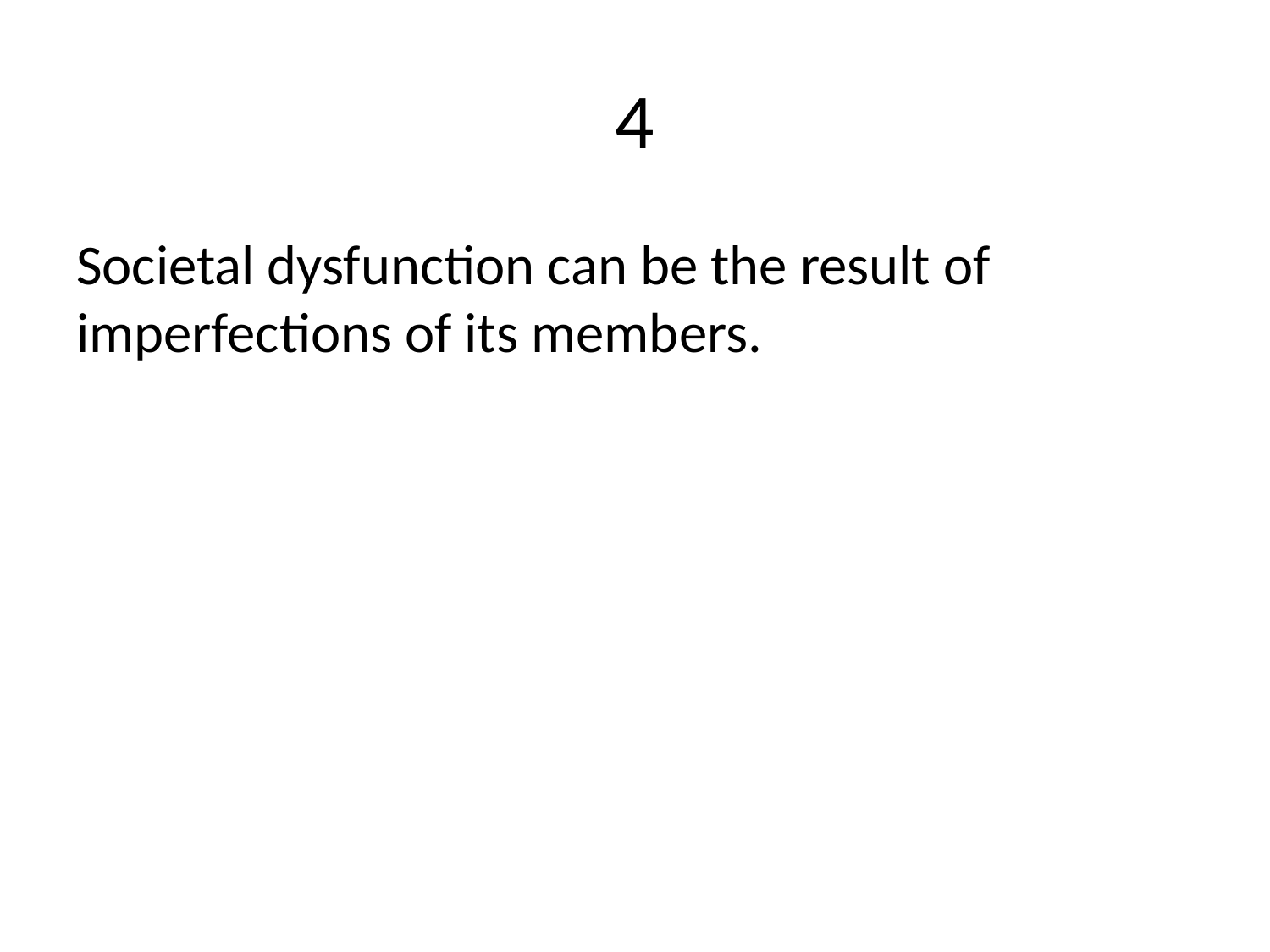

# 4
Societal dysfunction can be the result of imperfections of its members.